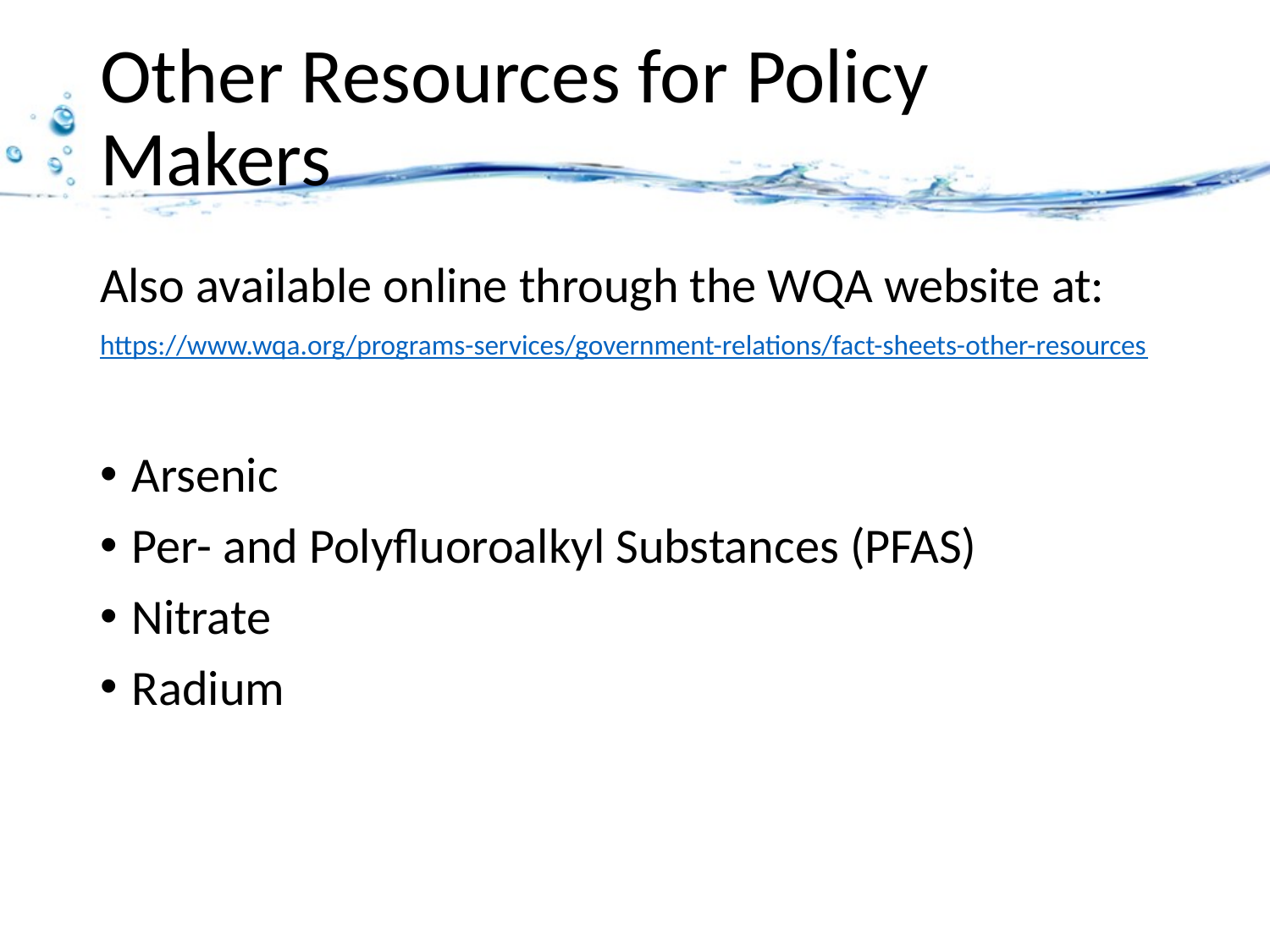

# Other Resources for Policy Makers
Also available online through the WQA website at:
https://www.wqa.org/programs-services/government-relations/fact-sheets-other-resources

Arsenic
Per- and Polyfluoroalkyl Substances (PFAS)
Nitrate
Radium